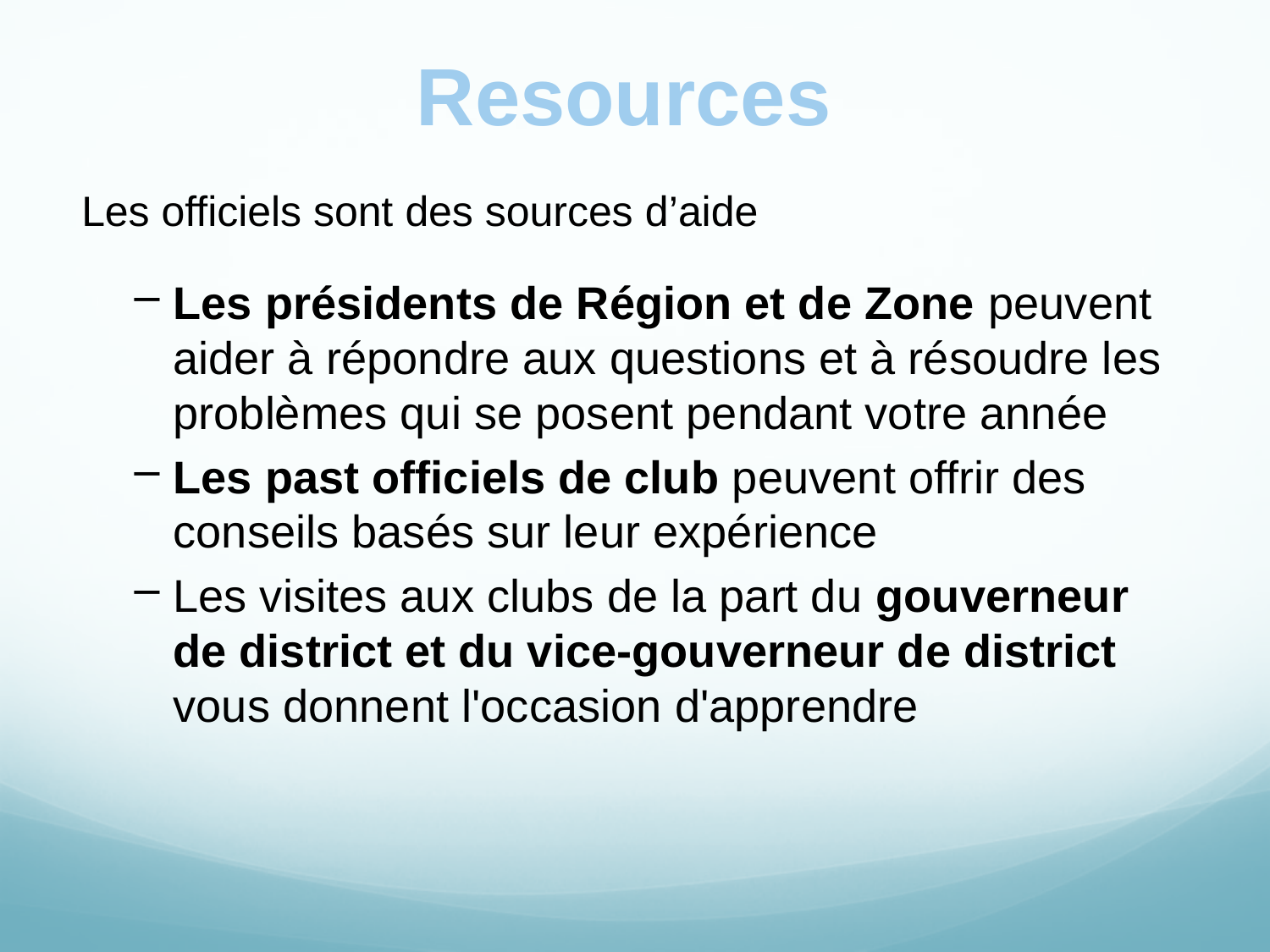

# Resources
Les officiels sont des sources d’aide
Les présidents de Région et de Zone peuvent aider à répondre aux questions et à résoudre les problèmes qui se posent pendant votre année
Les past officiels de club peuvent offrir des conseils basés sur leur expérience
Les visites aux clubs de la part du gouverneur de district et du vice-gouverneur de district vous donnent l'occasion d'apprendre